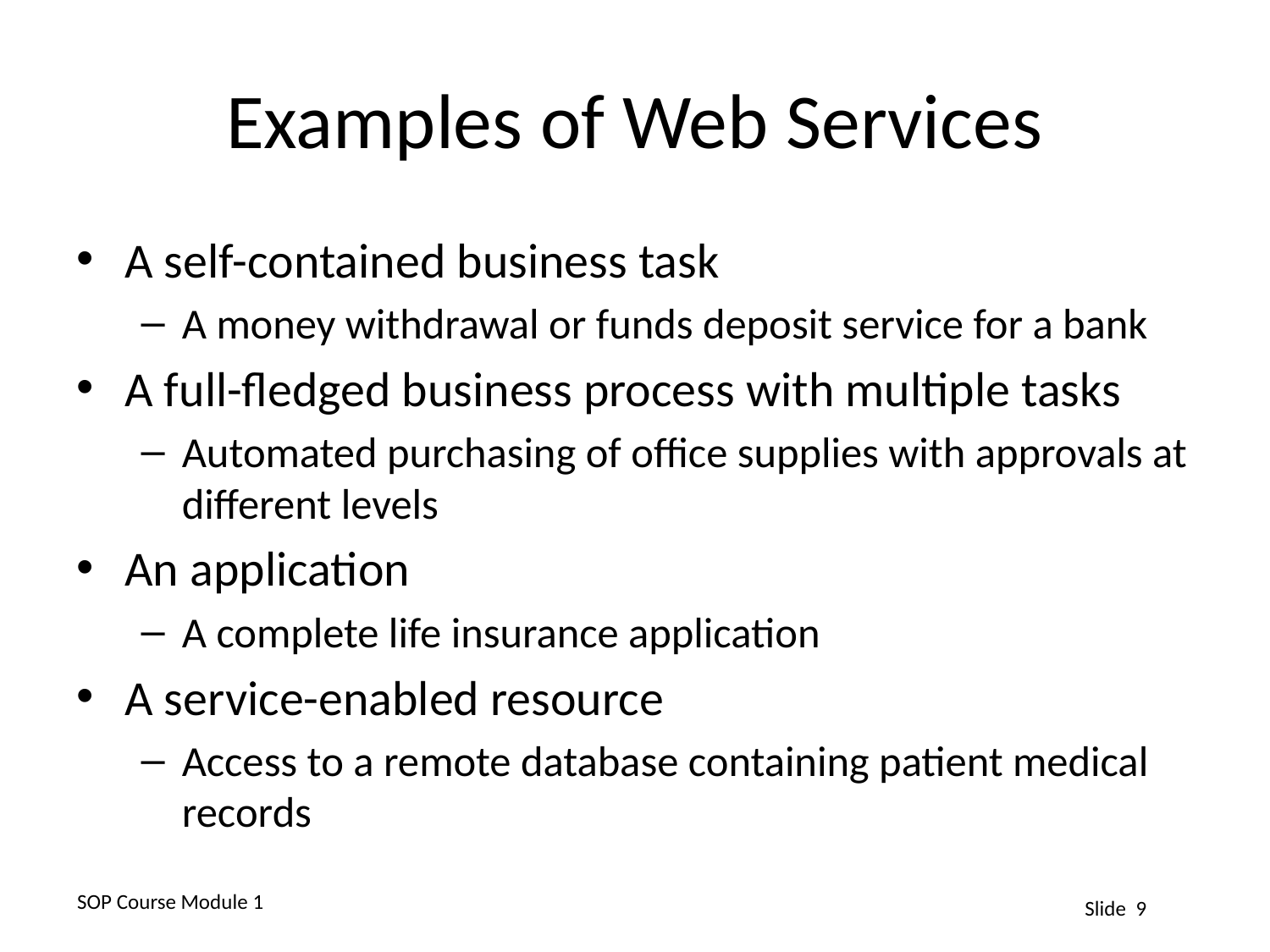

# Examples of Web Services
A self-contained business task
A money withdrawal or funds deposit service for a bank
A full-fledged business process with multiple tasks
Automated purchasing of office supplies with approvals at different levels
An application
A complete life insurance application
A service-enabled resource
Access to a remote database containing patient medical records